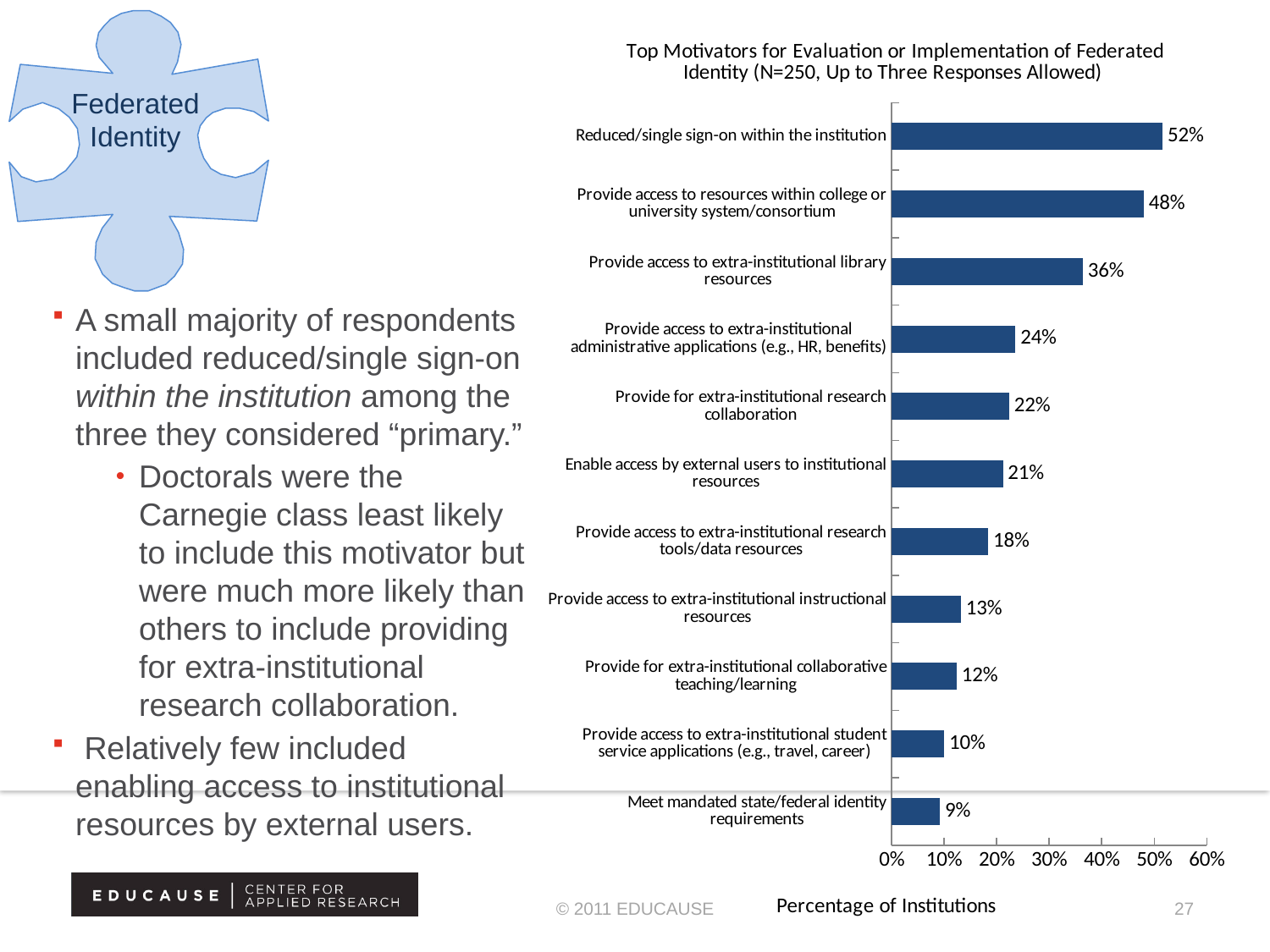

### Chart: Top Motivators for Evaluation or Implementation of Federated Identity (N=250, Up to Three Responses Allowed)

| Category | Percentage of Institutions |
|---|---|
| Meet mandated state/federal identity requirements | 0.09200000000000003 |
| Provide access to extra-institutional student service applications (e.g., travel, career) | 0.1 |
| Provide for extra-institutional collaborative teaching/learning | 0.12400000000000012 |
| Provide access to extra-institutional instructional resources | 0.132 |
| Provide access to extra-institutional research tools/data resources | 0.18400000000000025 |
| Enable access by external users to institutional resources | 0.21200000000000024 |
| Provide for extra-institutional research collaboration | 0.224 |
| Provide access to extra-institutional administrative applications (e.g., HR, benefits) | 0.23600000000000004 |
| Provide access to extra-institutional library resources | 0.3640000000000003 |
| Provide access to resources within college or university system/consortium | 0.4800000000000003 |
| Reduced/single sign-on within the institution | 0.516 |
Federated
Identity
A small majority of respondents included reduced/single sign-on within the institution among the three they considered “primary.”
Doctorals were the Carnegie class least likely to include this motivator but were much more likely than others to include providing for extra-institutional research collaboration.
 Relatively few included enabling access to institutional resources by external users.

© 2011 EDUCAUSE
27